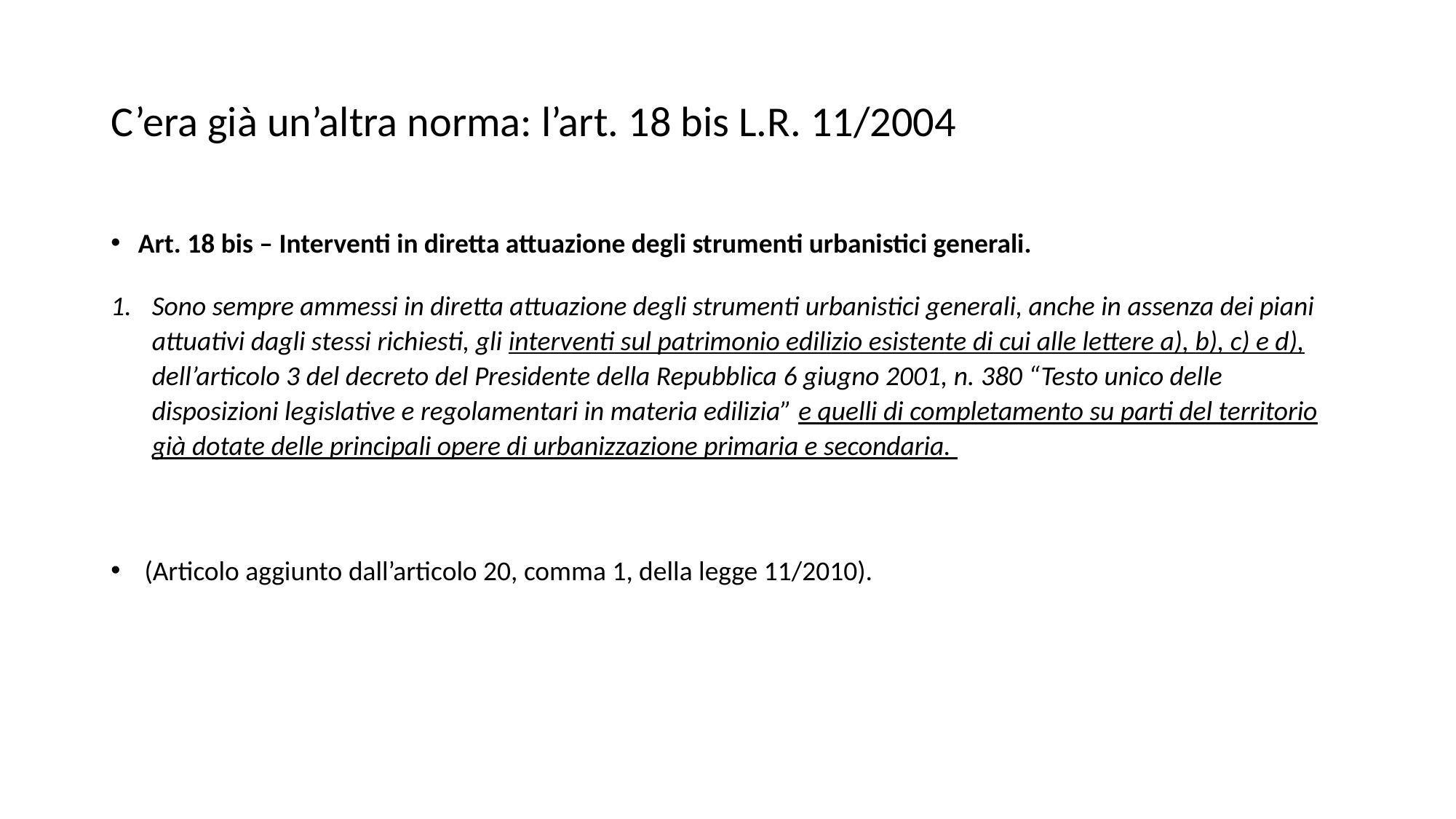

# C’era già un’altra norma: l’art. 18 bis L.R. 11/2004
Art. 18 bis – Interventi in diretta attuazione degli strumenti urbanistici generali.
Sono sempre ammessi in diretta attuazione degli strumenti urbanistici generali, anche in assenza dei piani attuativi dagli stessi richiesti, gli interventi sul patrimonio edilizio esistente di cui alle lettere a), b), c) e d), dell’articolo 3 del decreto del Presidente della Repubblica 6 giugno 2001, n. 380 “Testo unico delle disposizioni legislative e regolamentari in materia edilizia” e quelli di completamento su parti del territorio già dotate delle principali opere di urbanizzazione primaria e secondaria.

 (Articolo aggiunto dall’articolo 20, comma 1, della legge 11/2010).